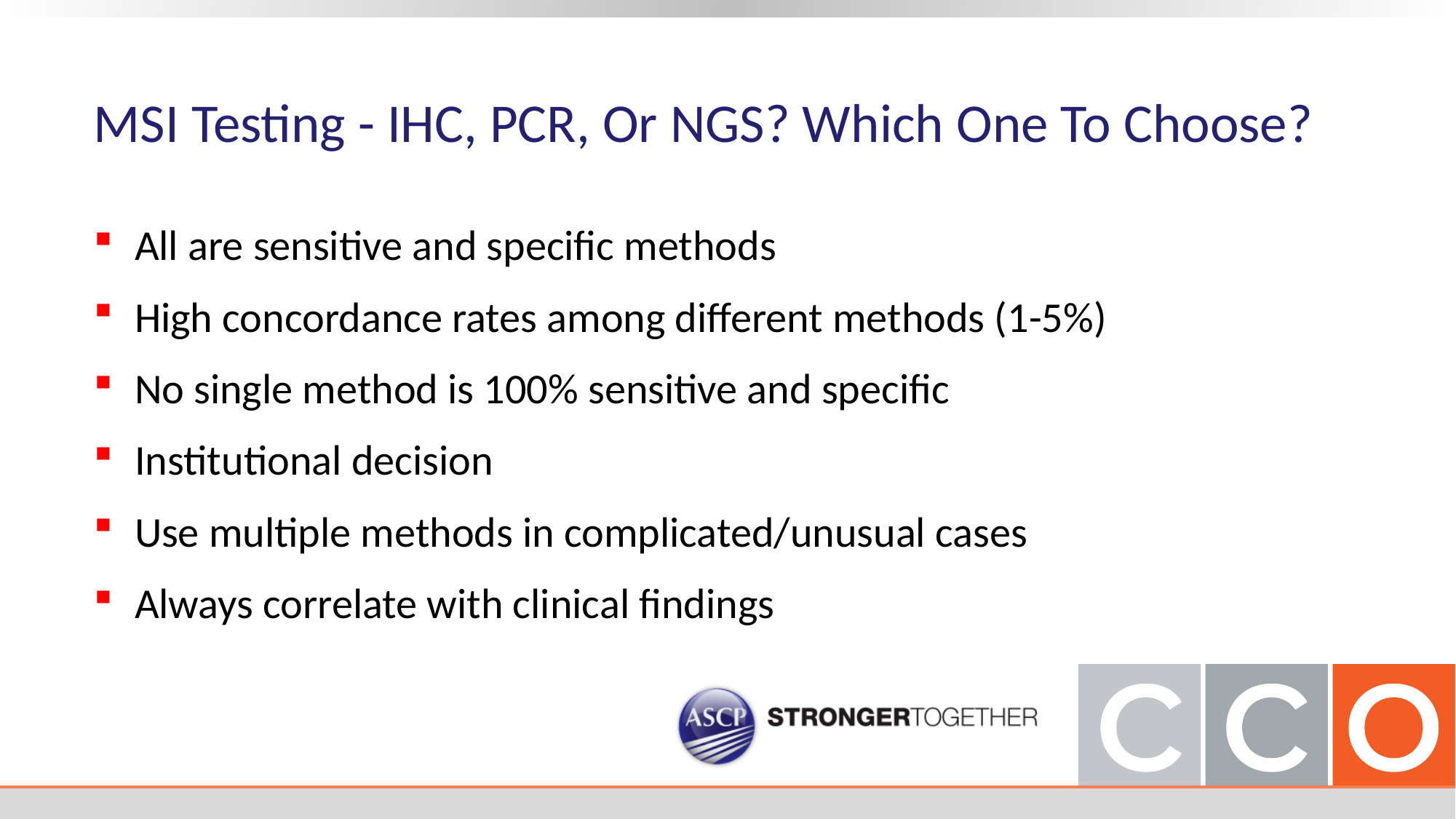

MSI Testing - IHC, PCR, Or NGS? Which One To Choose?
All are sensitive and specific methods
High concordance rates among different methods (1-5%)
No single method is 100% sensitive and specific
Institutional decision
Use multiple methods in complicated/unusual cases
Always correlate with clinical findings